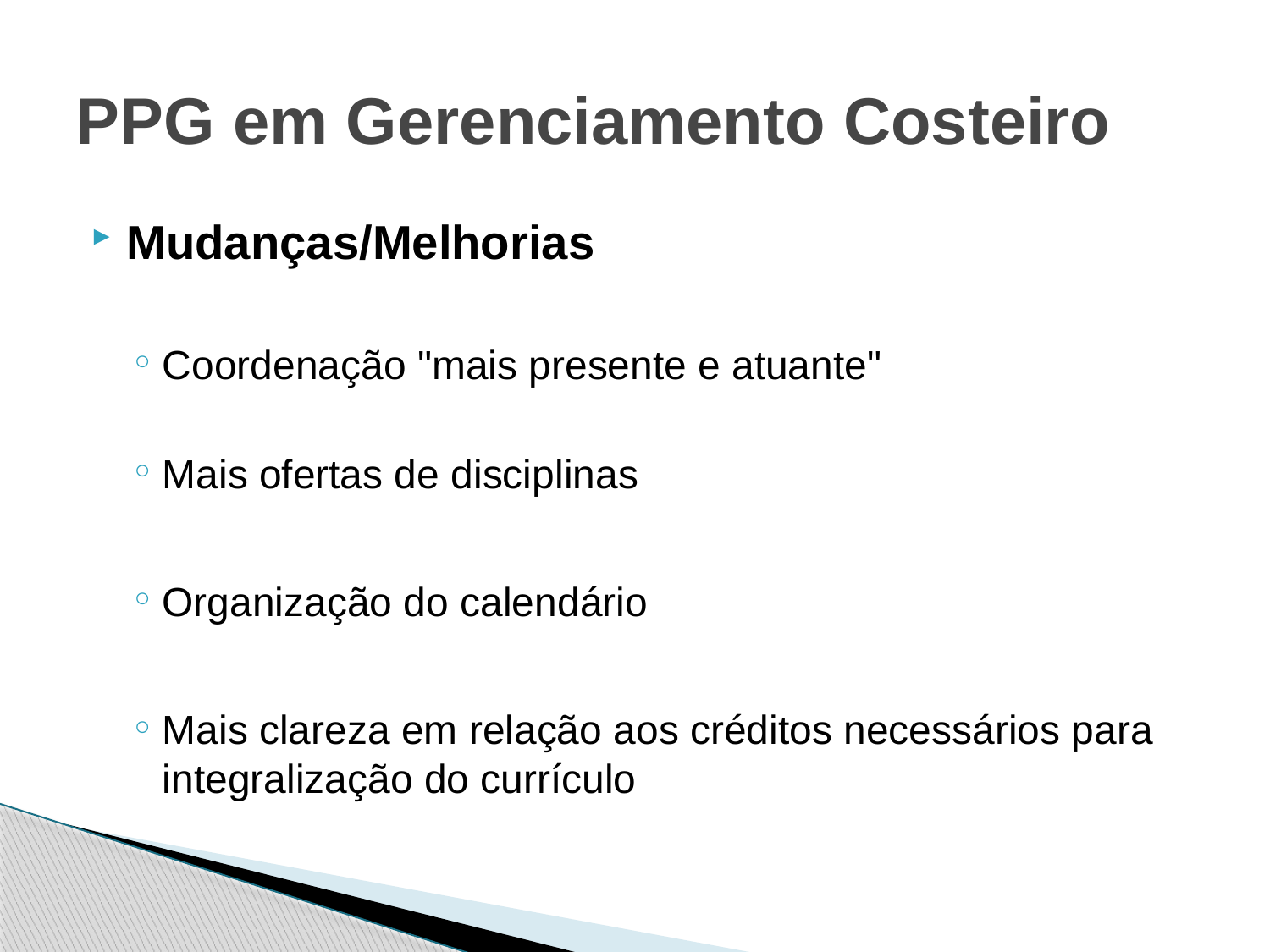

# PPG em Gerenciamento Costeiro
Mudanças/Melhorias

Coordenação "mais presente e atuante"

Mais ofertas de disciplinas

Organização do calendário

Mais clareza em relação aos créditos necessários para integralização do currículo